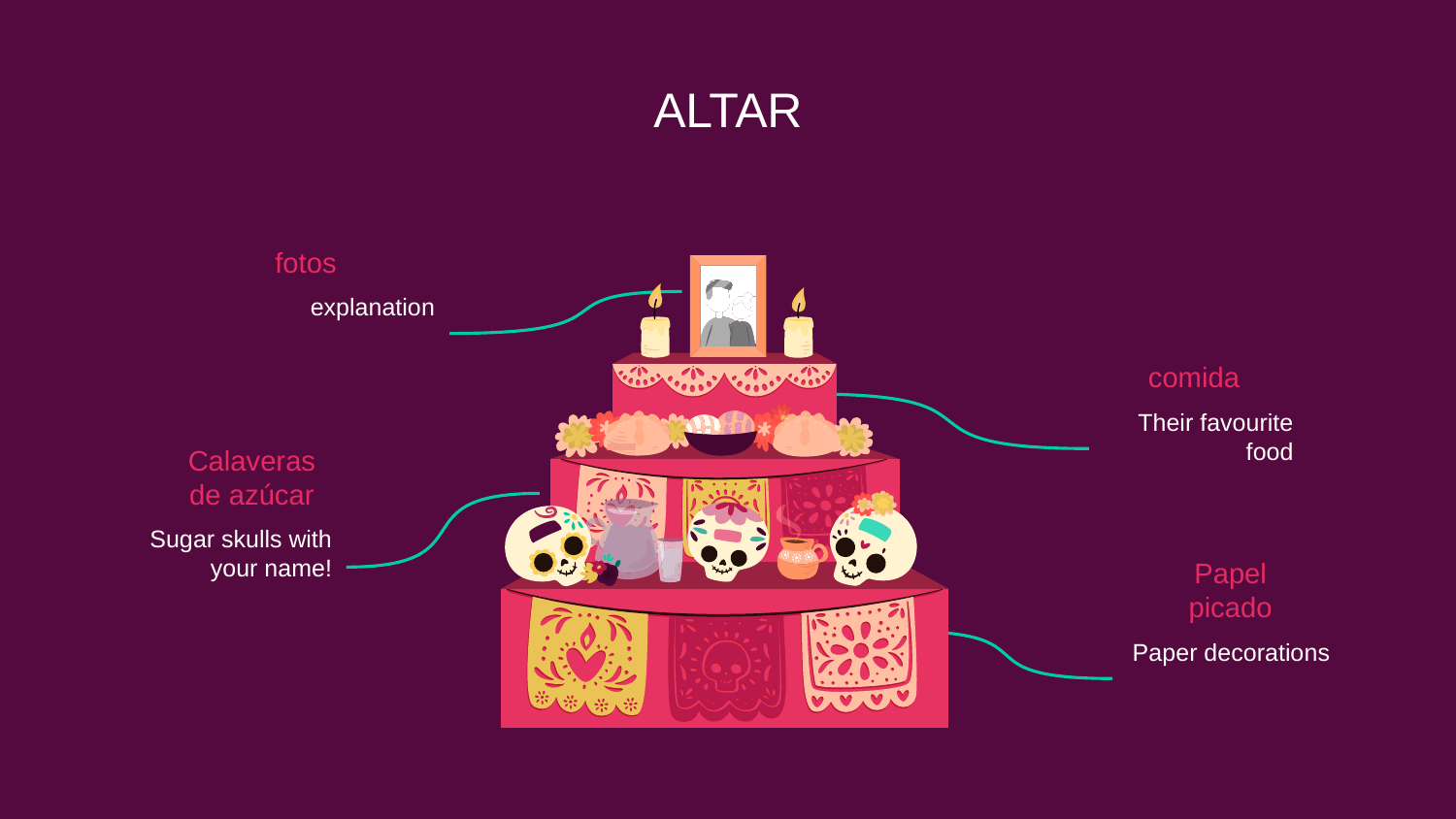

# ALTAR
fotos

explanation

comida
Their favourite food

Calaveras de azúcar
Sugar skulls with your name!

Papel picado
Paper decorations